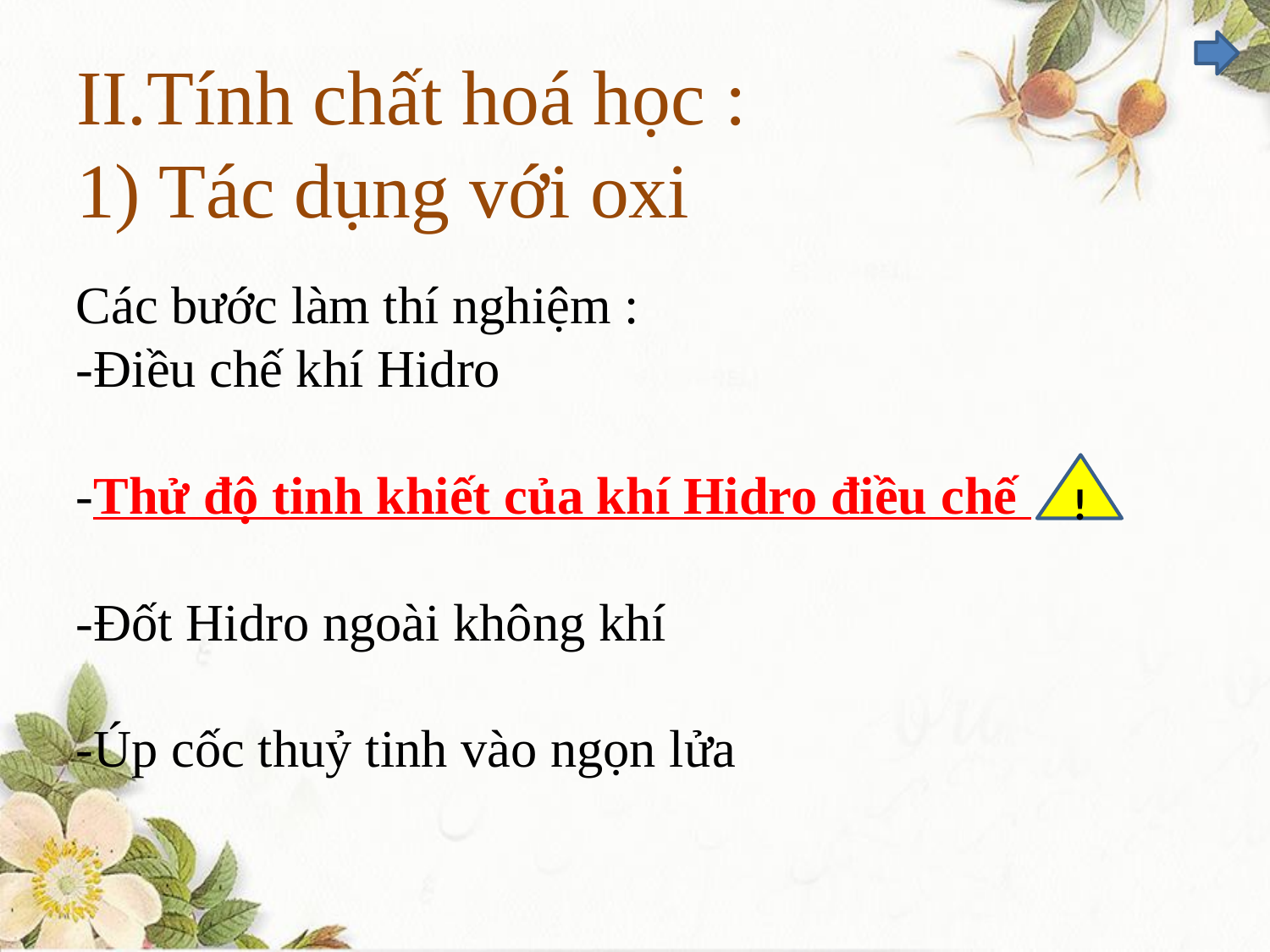

# II.Tính chất hoá học : 1) Tác dụng với oxi
Các bước làm thí nghiệm :
-Điều chế khí Hidro

-Thử độ tinh khiết của khí Hidro điều chế

-Đốt Hidro ngoài không khí

-Úp cốc thuỷ tinh vào ngọn lửa
!